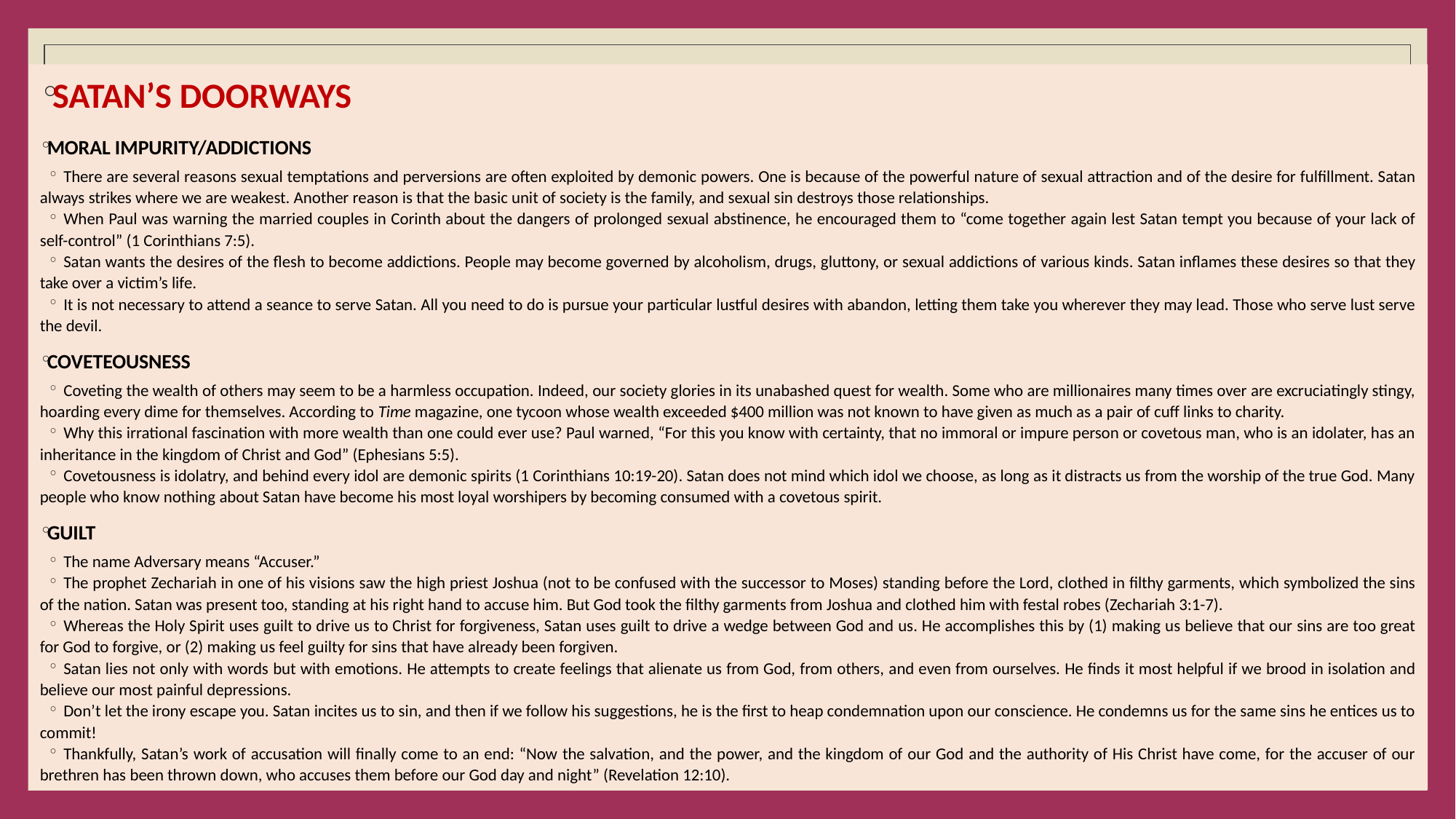

#
SATAN’S DOORWAYS
MORAL IMPURITY/ADDICTIONS
There are several reasons sexual temptations and perversions are often exploited by demonic powers. One is because of the powerful nature of sexual attraction and of the desire for fulfillment. Satan always strikes where we are weakest. Another reason is that the basic unit of society is the family, and sexual sin destroys those relationships.
When Paul was warning the married couples in Corinth about the dangers of prolonged sexual abstinence, he encouraged them to “come together again lest Satan tempt you because of your lack of self-control” (1 Corinthians 7:5).
Satan wants the desires of the flesh to become addictions. People may become governed by alcoholism, drugs, gluttony, or sexual addictions of various kinds. Satan inflames these desires so that they take over a victim’s life.
It is not necessary to attend a seance to serve Satan. All you need to do is pursue your particular lustful desires with abandon, letting them take you wherever they may lead. Those who serve lust serve the devil.
COVETEOUSNESS
Coveting the wealth of others may seem to be a harmless occupation. Indeed, our society glories in its unabashed quest for wealth. Some who are millionaires many times over are excruciatingly stingy, hoarding every dime for themselves. According to Time magazine, one tycoon whose wealth exceeded $400 million was not known to have given as much as a pair of cuff links to charity.
Why this irrational fascination with more wealth than one could ever use? Paul warned, “For this you know with certainty, that no immoral or impure person or covetous man, who is an idolater, has an inheritance in the kingdom of Christ and God” (Ephesians 5:5).
Covetousness is idolatry, and behind every idol are demonic spirits (1 Corinthians 10:19-20). Satan does not mind which idol we choose, as long as it distracts us from the worship of the true God. Many people who know nothing about Satan have become his most loyal worshipers by becoming consumed with a covetous spirit.
GUILT
The name Adversary means “Accuser.”
The prophet Zechariah in one of his visions saw the high priest Joshua (not to be confused with the successor to Moses) standing before the Lord, clothed in filthy garments, which symbolized the sins of the nation. Satan was present too, standing at his right hand to accuse him. But God took the filthy garments from Joshua and clothed him with festal robes (Zechariah 3:1-7).
Whereas the Holy Spirit uses guilt to drive us to Christ for forgiveness, Satan uses guilt to drive a wedge between God and us. He accomplishes this by (1) making us believe that our sins are too great for God to forgive, or (2) making us feel guilty for sins that have already been forgiven.
Satan lies not only with words but with emotions. He attempts to create feelings that alienate us from God, from others, and even from ourselves. He finds it most helpful if we brood in isolation and believe our most painful depressions.
Don’t let the irony escape you. Satan incites us to sin, and then if we follow his suggestions, he is the first to heap condemnation upon our conscience. He condemns us for the same sins he entices us to commit!
Thankfully, Satan’s work of accusation will finally come to an end: “Now the salvation, and the power, and the kingdom of our God and the authority of His Christ have come, for the accuser of our brethren has been thrown down, who accuses them before our God day and night” (Revelation 12:10).